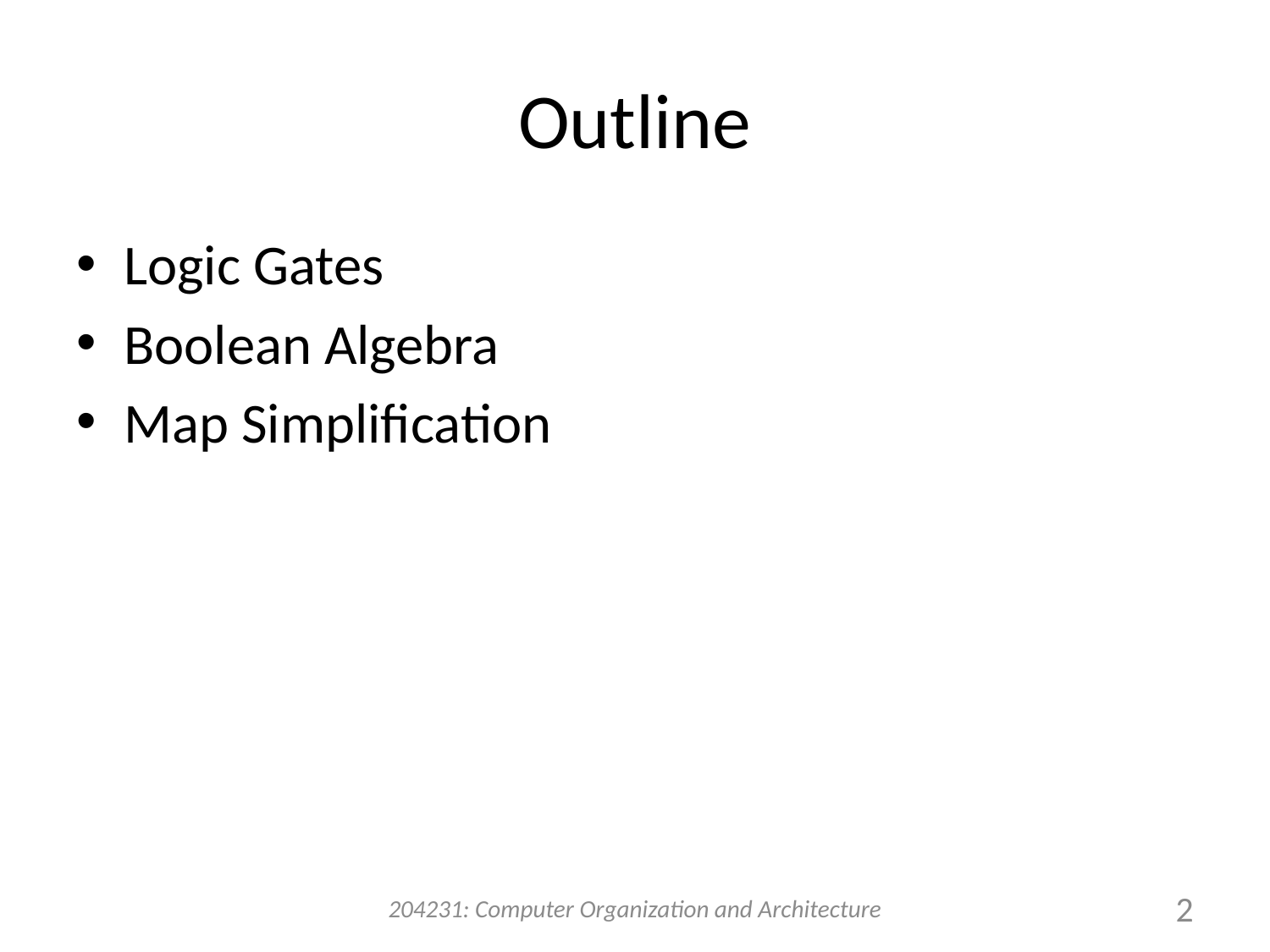

# Outline
Logic Gates
Boolean Algebra
Map Simplification
204231: Computer Organization and Architecture
2